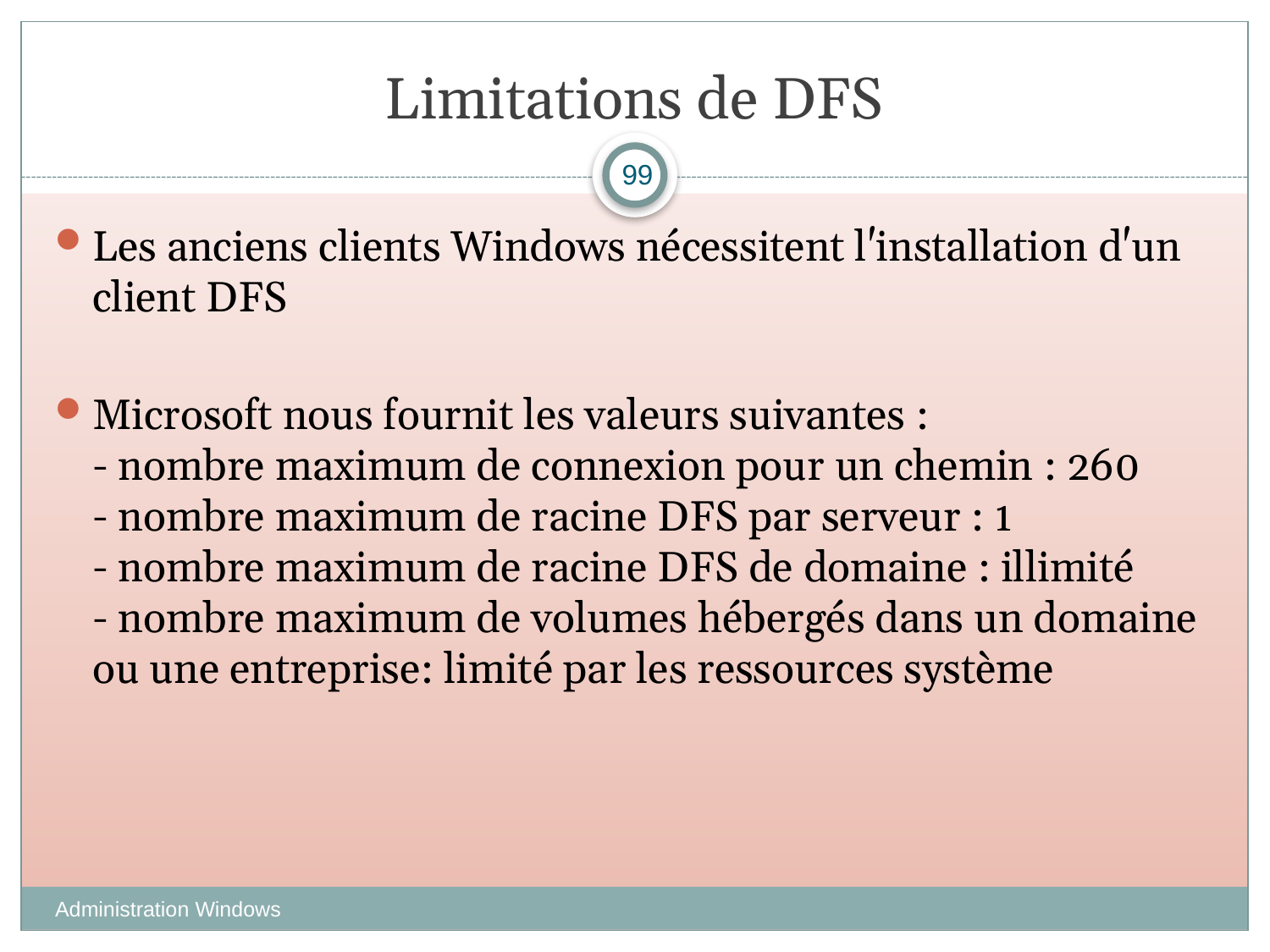

# Limitations de DFS
99
Les anciens clients Windows nécessitent l'installation d'un client DFS

Microsoft nous fournit les valeurs suivantes :
- nombre maximum de connexion pour un chemin : 260
- nombre maximum de racine DFS par serveur : 1
- nombre maximum de racine DFS de domaine : illimité
- nombre maximum de volumes hébergés dans un domaine ou une entreprise: limité par les ressources système
Administration Windows